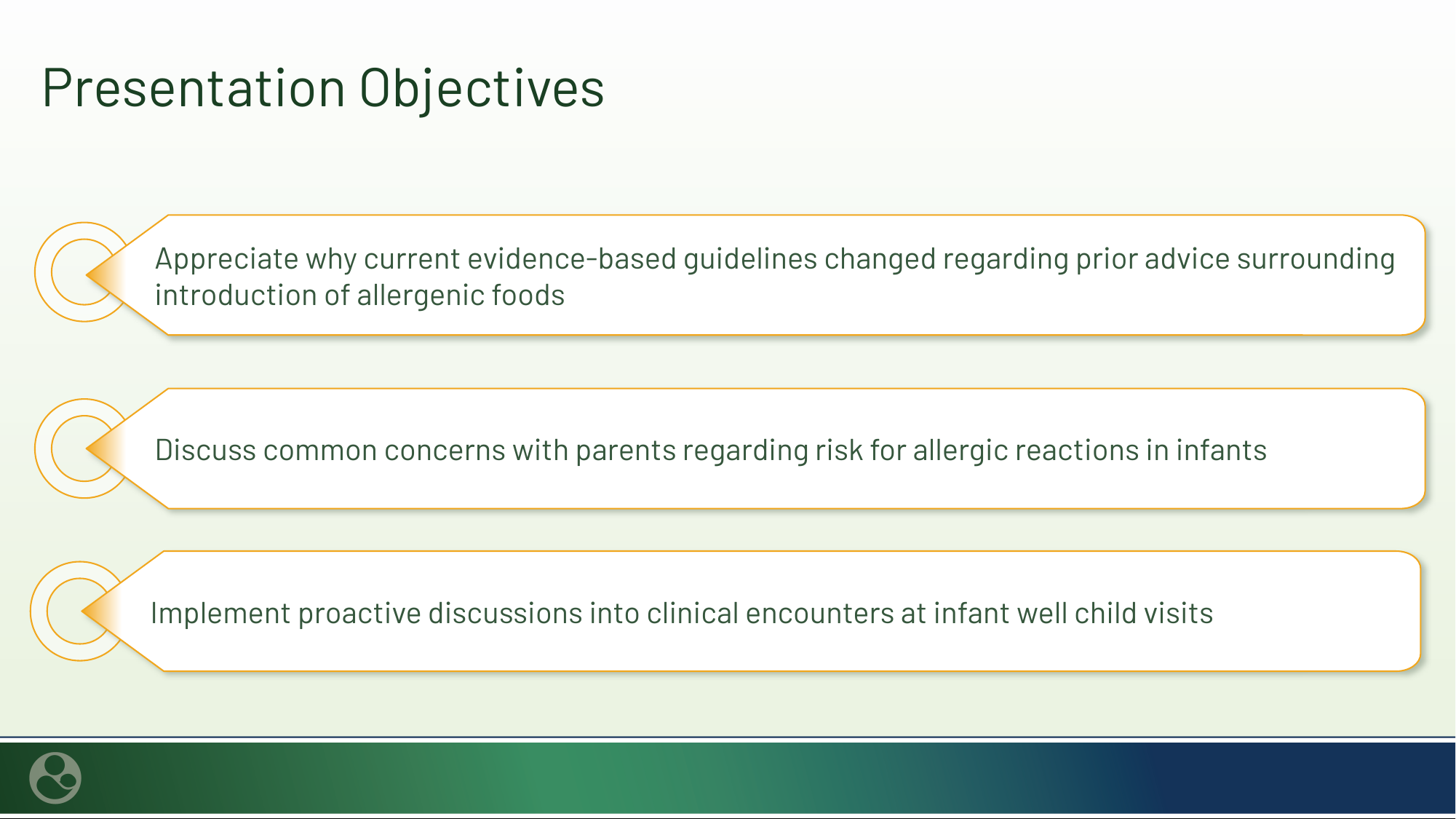

# Presentation Objectives
Appreciate why current evidence-based guidelines changed regarding prior advice surrounding introduction of allergenic foods

Discuss common concerns with parents regarding risk for allergic reactions in infants

Implement proactive discussions into clinical encounters at infant well child visits